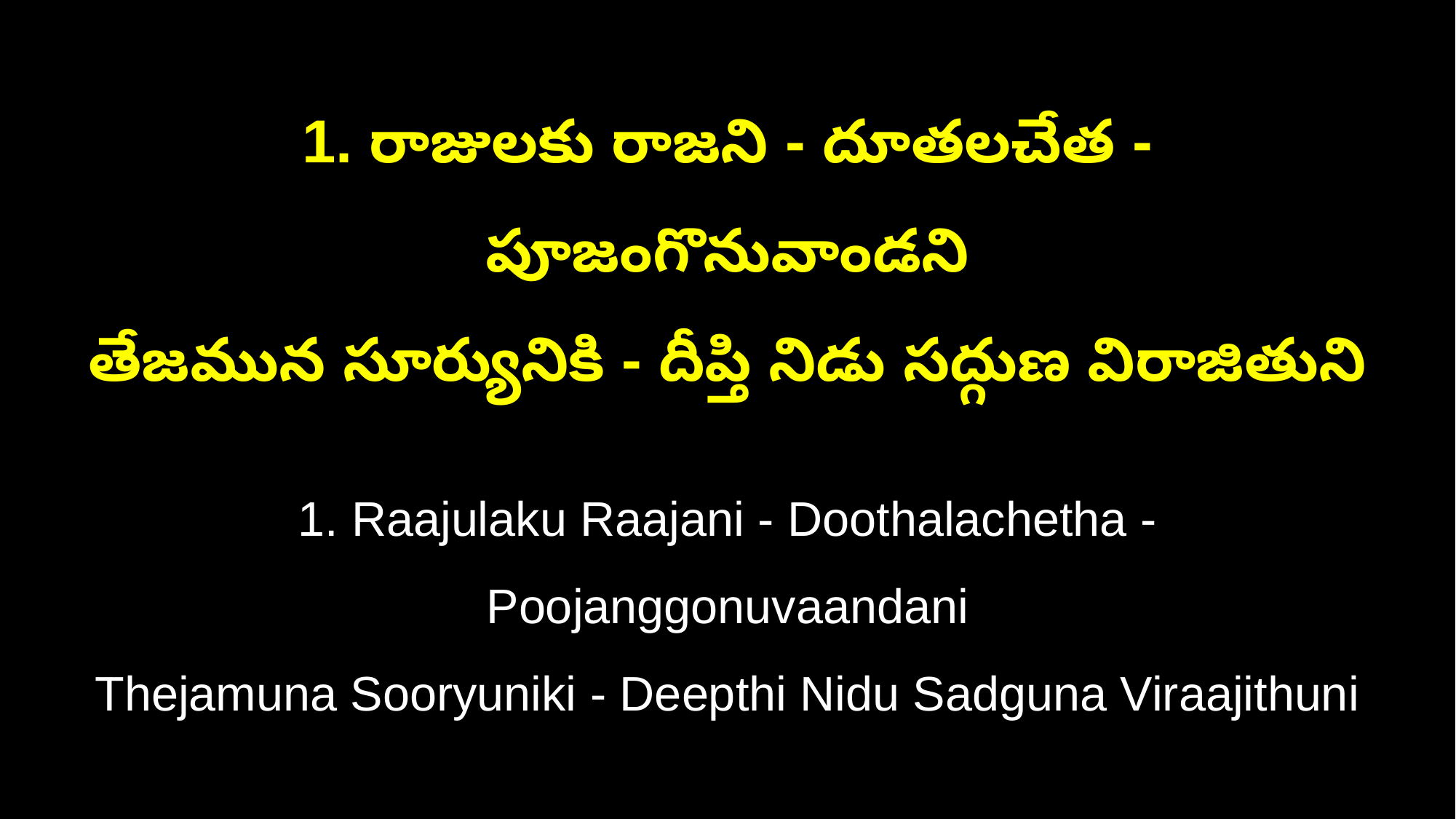

1. రాజులకు రాజని - దూతలచేత - పూజంగొనువాండని
తేజమున సూర్యునికి - దీప్తి నిడు సద్గుణ విరాజితుని
1. Raajulaku Raajani - Doothalachetha - Poojanggonuvaandani
Thejamuna Sooryuniki - Deepthi Nidu Sadguna Viraajithuni